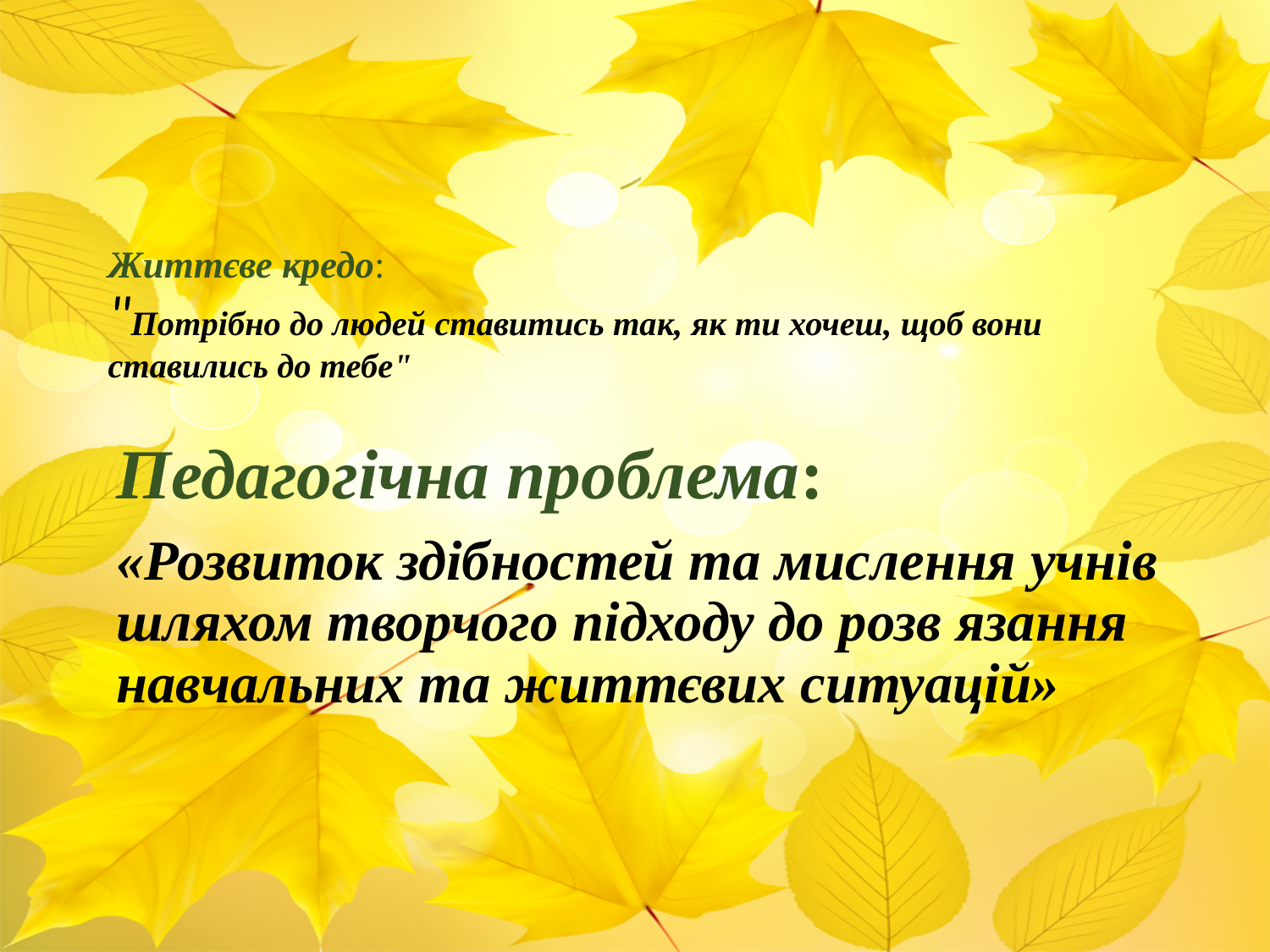

# Життєве кредо: "Потрібно до людей ставитись так, як ти хочеш, щоб вони ставились до тебе"
Педагогічна проблема:
«Розвиток здібностей та мислення учнів шляхом творчого підходу до розв язання навчальних та життєвих ситуацій»